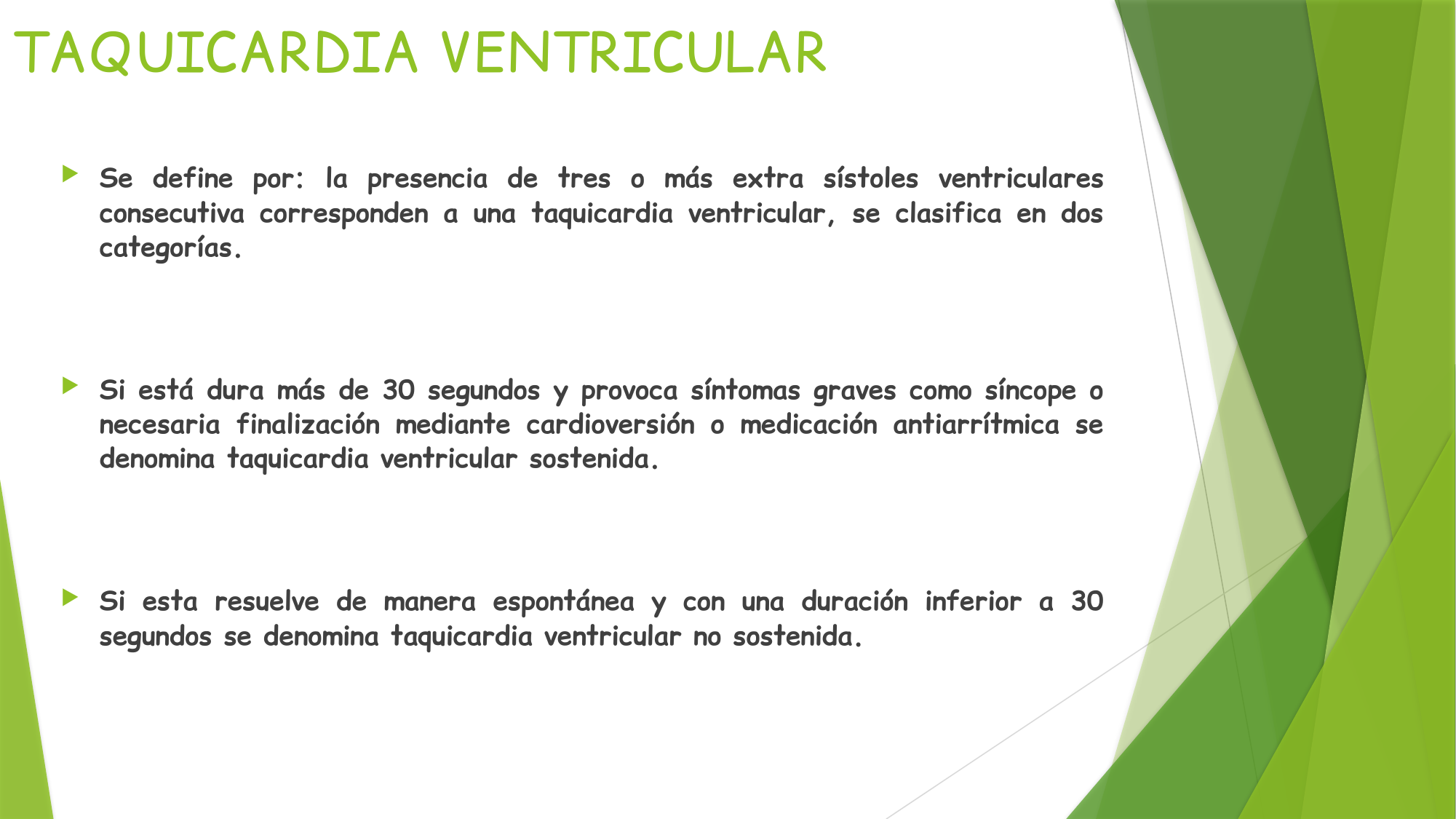

# TAQUICARDIA VENTRICULAR
Se define por: la presencia de tres o más extra sístoles ventriculares consecutiva corresponden a una taquicardia ventricular, se clasifica en dos categorías.

Si está dura más de 30 segundos y provoca síntomas graves como síncope o necesaria finalización mediante cardioversión o medicación antiarrítmica se denomina taquicardia ventricular sostenida.

Si esta resuelve de manera espontánea y con una duración inferior a 30 segundos se denomina taquicardia ventricular no sostenida.